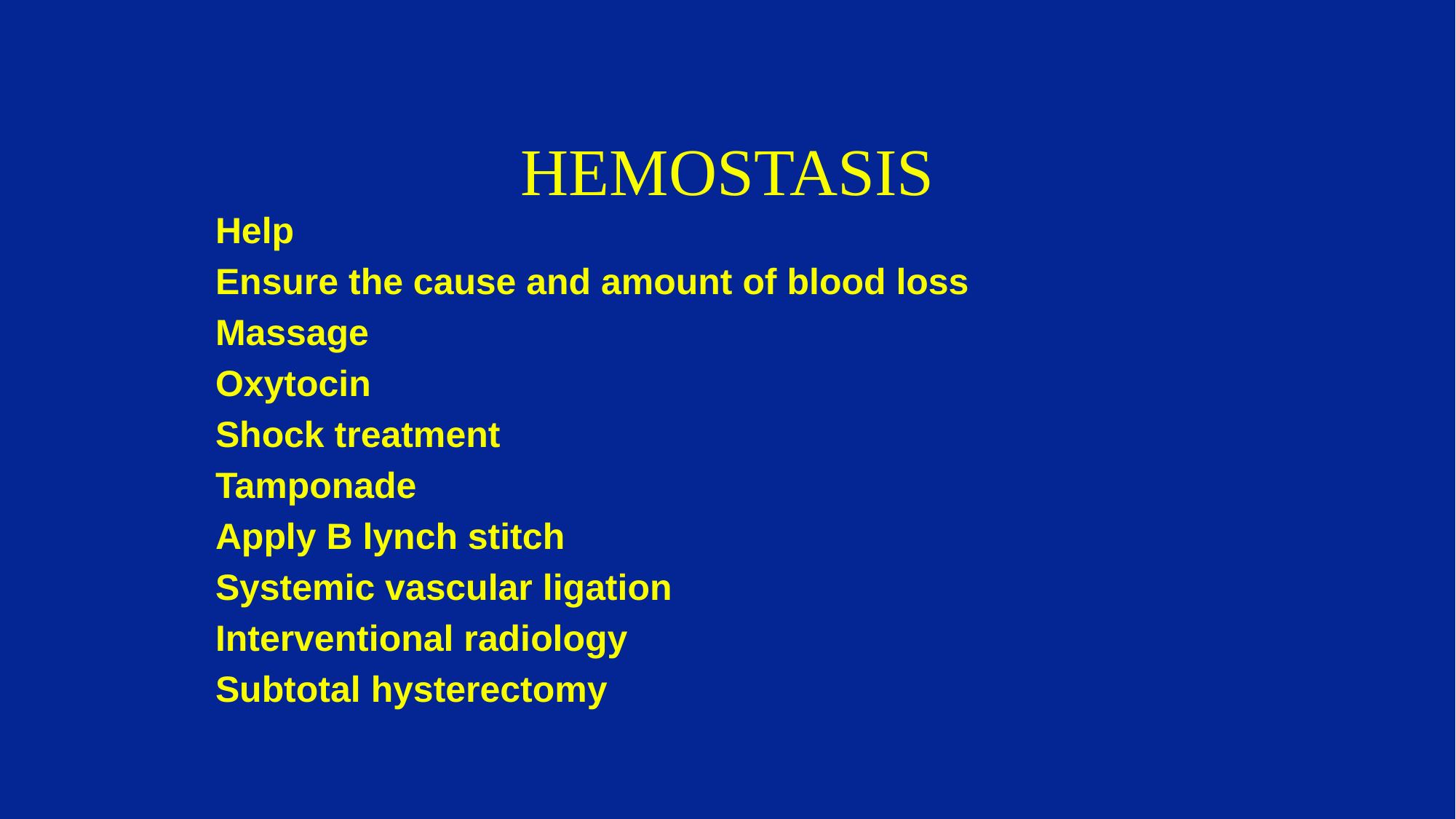

# HEMOSTASIS
Help
Ensure the cause and amount of blood loss
Massage
Oxytocin
Shock treatment
Tamponade
Apply B lynch stitch
Systemic vascular ligation
Interventional radiology
Subtotal hysterectomy